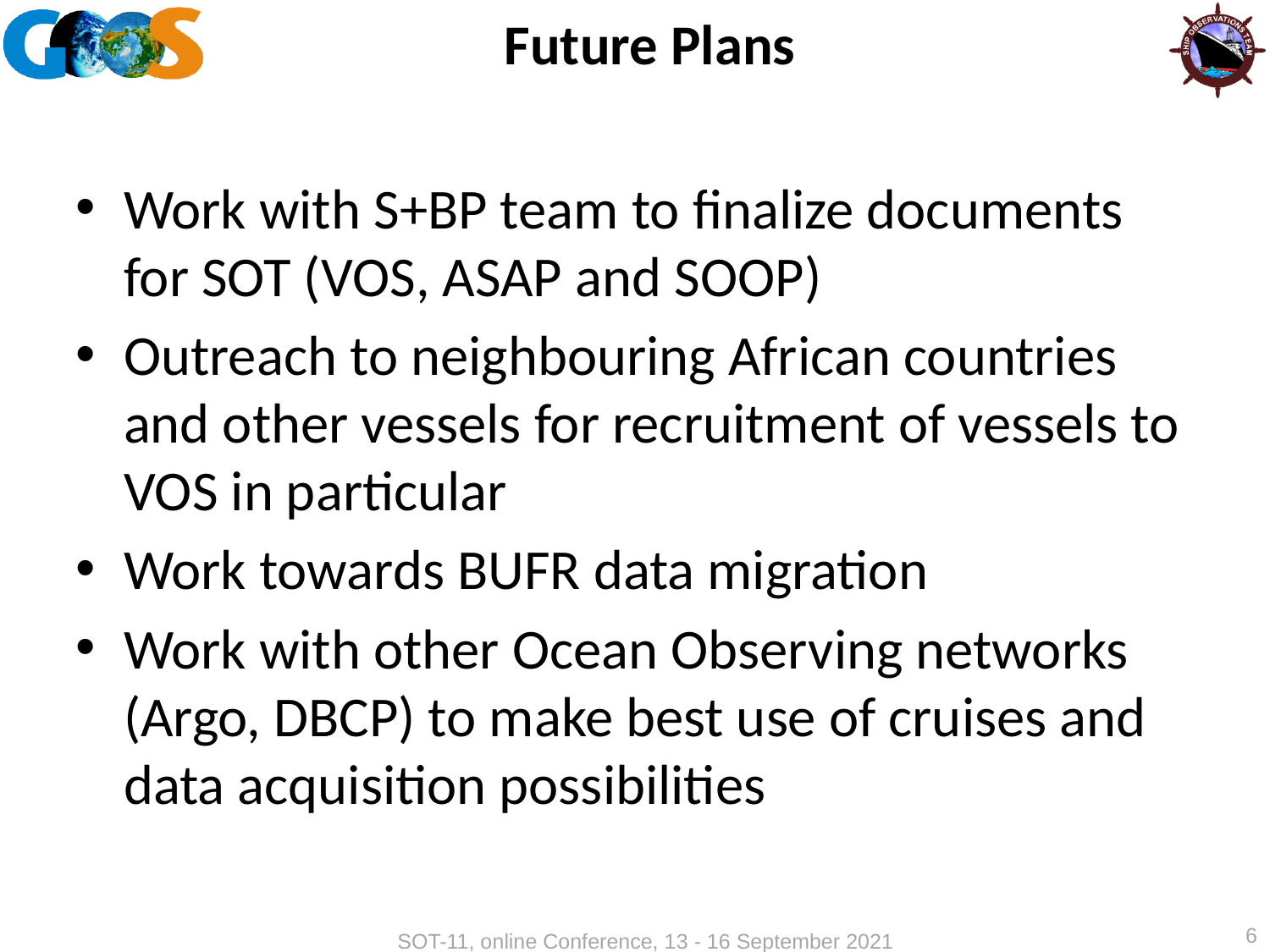

# Future Plans
Work with S+BP team to finalize documents for SOT (VOS, ASAP and SOOP)
Outreach to neighbouring African countries and other vessels for recruitment of vessels to VOS in particular
Work towards BUFR data migration
Work with other Ocean Observing networks (Argo, DBCP) to make best use of cruises and data acquisition possibilities
6